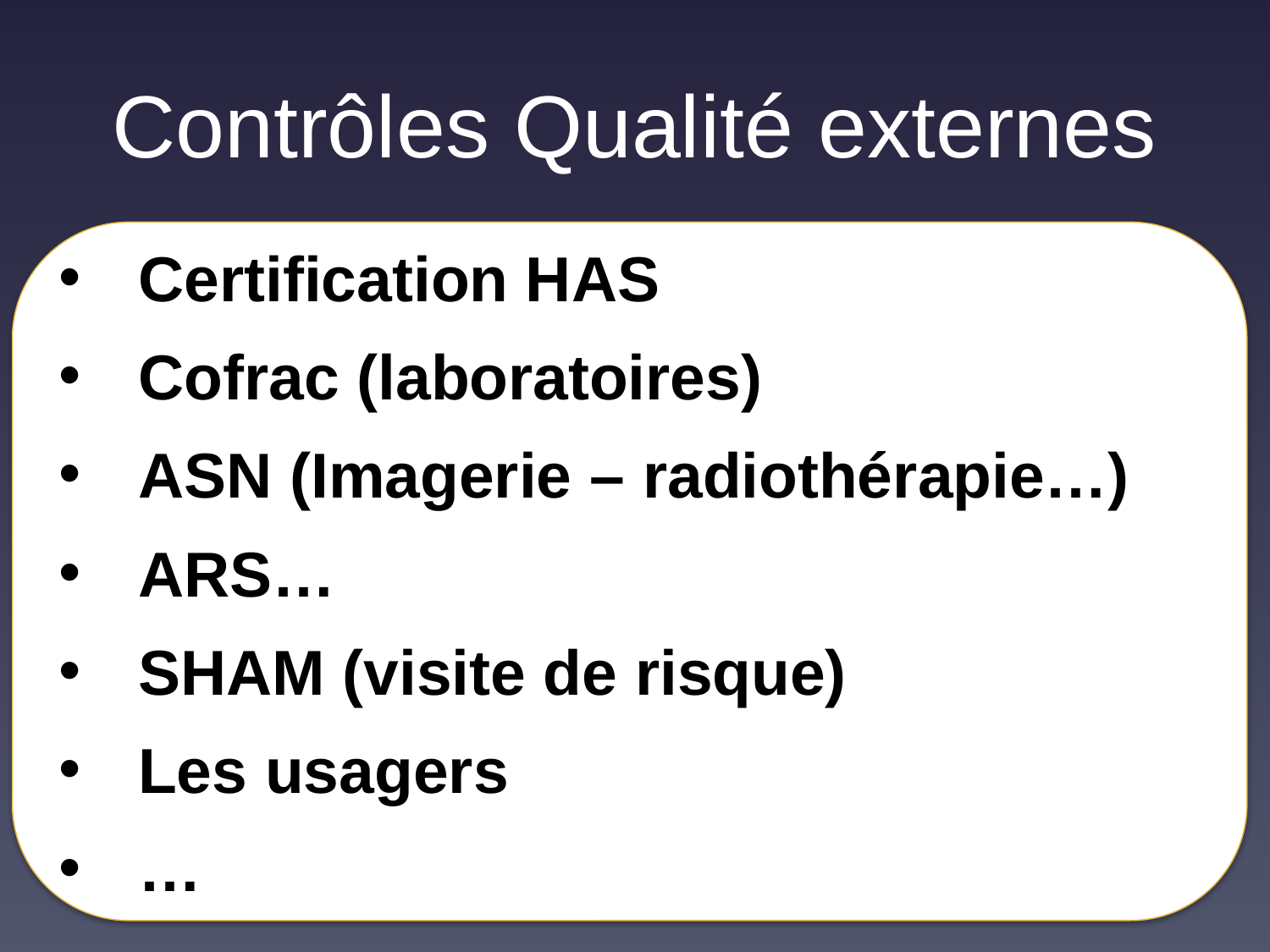

# Contrôles Qualité externes
Certification HAS
Cofrac (laboratoires)
ASN (Imagerie – radiothérapie…)
ARS…
SHAM (visite de risque)
Les usagers
…